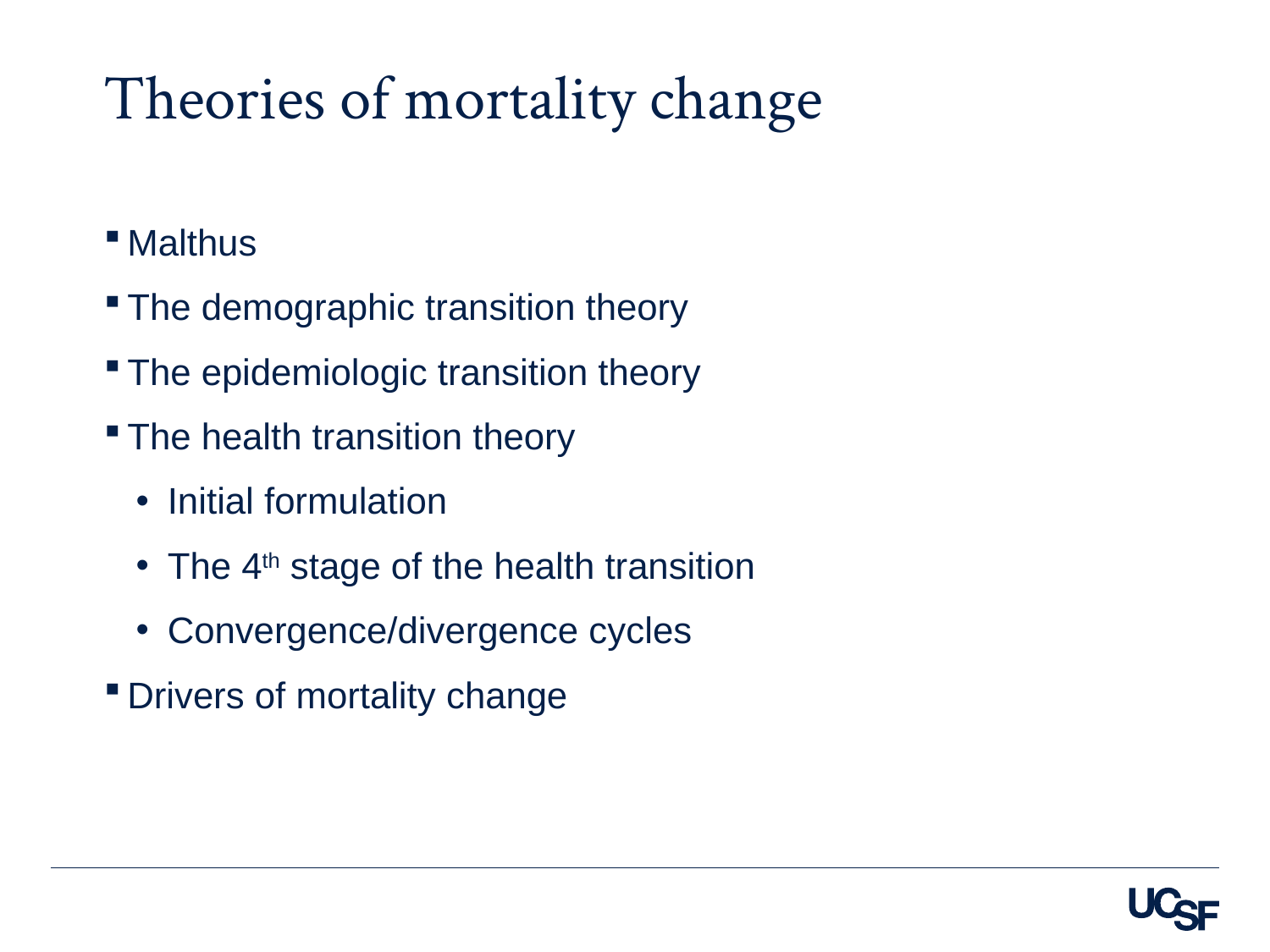

# Theories of mortality change
Malthus
The demographic transition theory
The epidemiologic transition theory
The health transition theory
Initial formulation
The 4th stage of the health transition
Convergence/divergence cycles
Drivers of mortality change